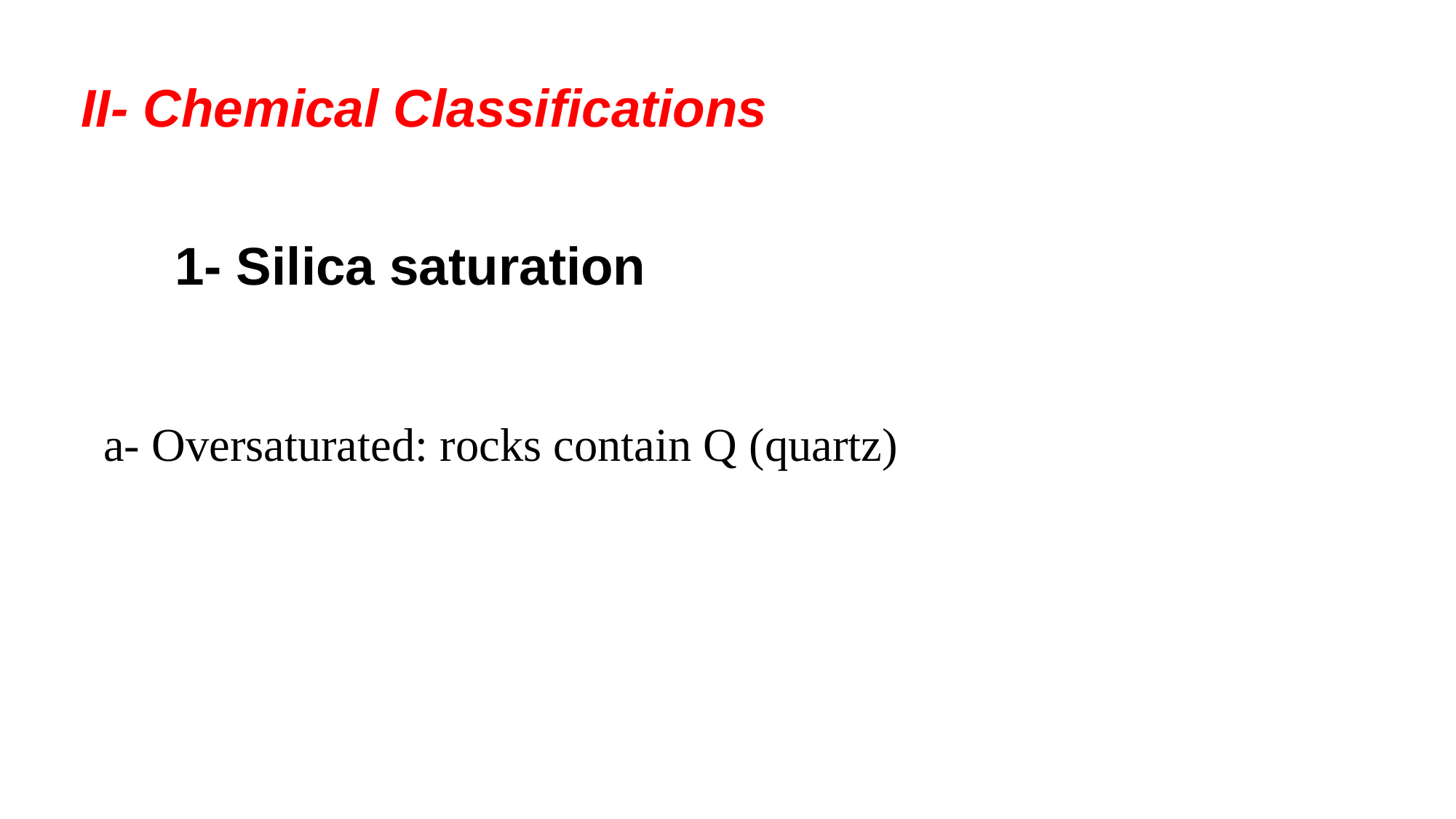

# II- Chemical Classifications

1- Silica saturation
a- Oversaturated: rocks contain Q (quartz)